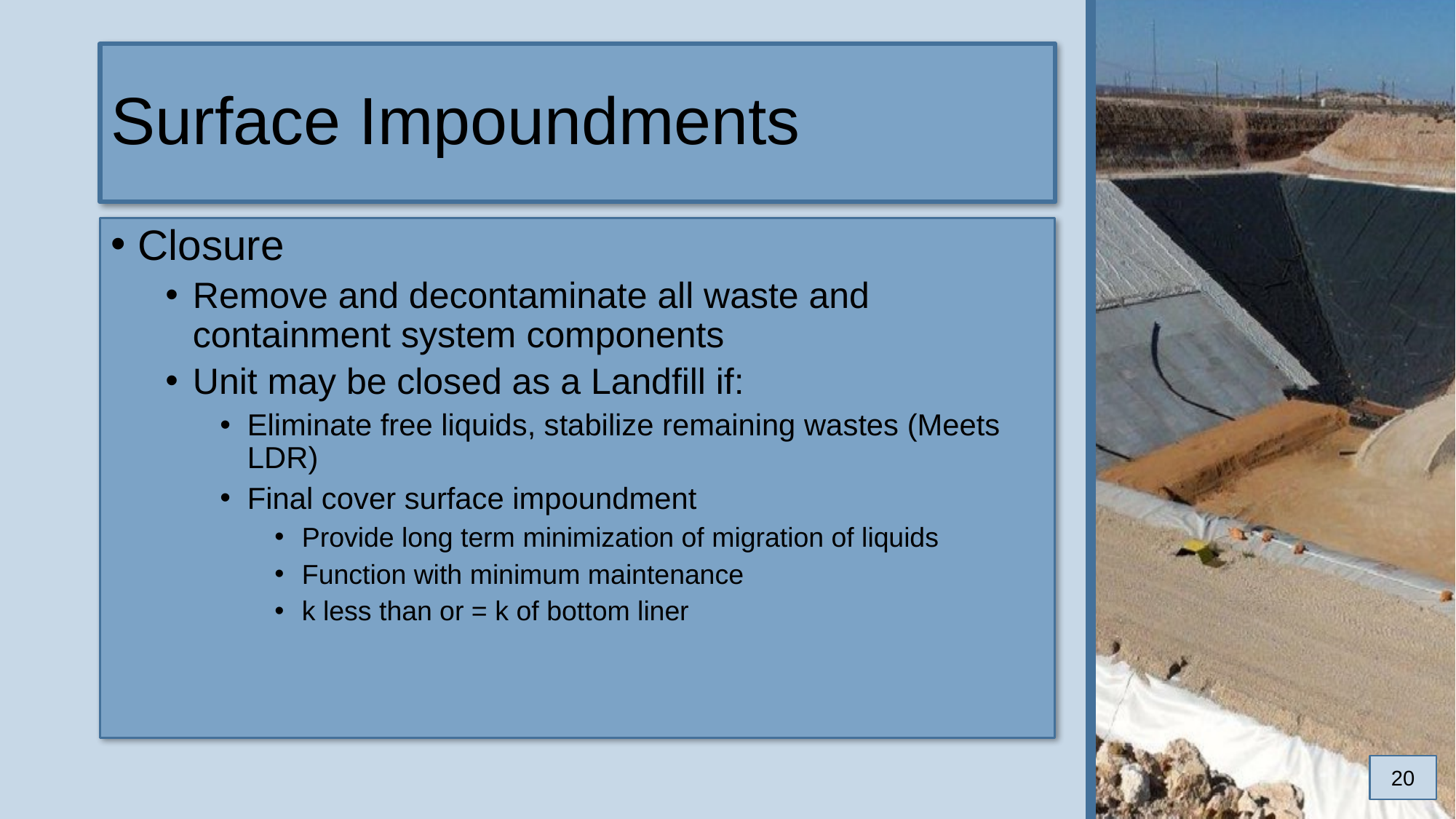

# Surface Impoundments
Closure
Remove and decontaminate all waste and containment system components
Unit may be closed as a Landfill if:
Eliminate free liquids, stabilize remaining wastes (Meets LDR)
Final cover surface impoundment
Provide long term minimization of migration of liquids
Function with minimum maintenance
k less than or = k of bottom liner

20